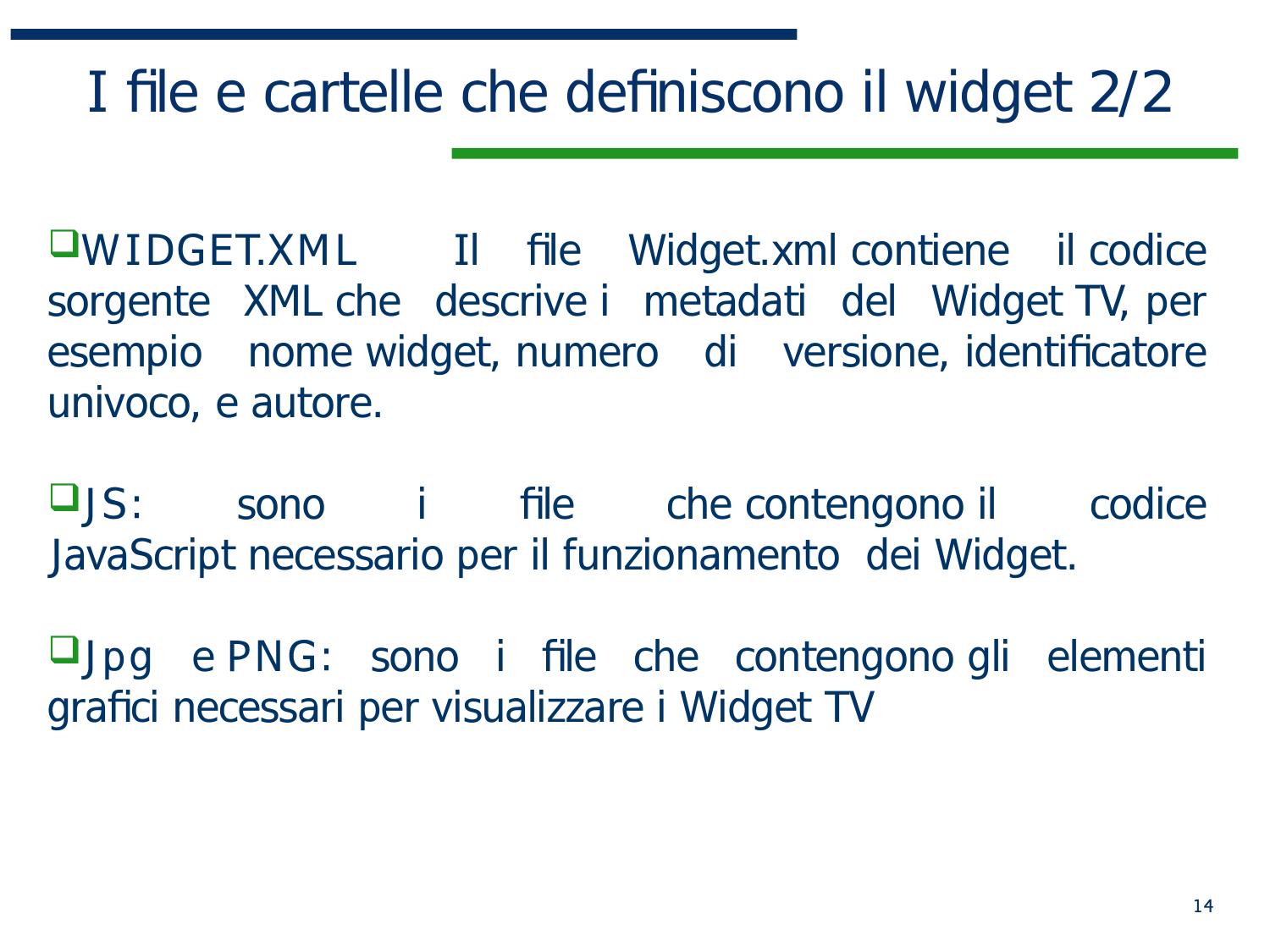

# I file e cartelle che definiscono il widget 2/2

WIDGET.XML  Il file Widget.xml contiene il codice sorgente XML che descrive i metadati del Widget TV, per esempio nome widget, numero di versione, identificatore univoco, e autore.

JS: sono i file che contengono il codice JavaScript necessario per il funzionamento  dei Widget.

Jpg e PNG: sono i file che contengono gli elementi grafici necessari per visualizzare i Widget TV